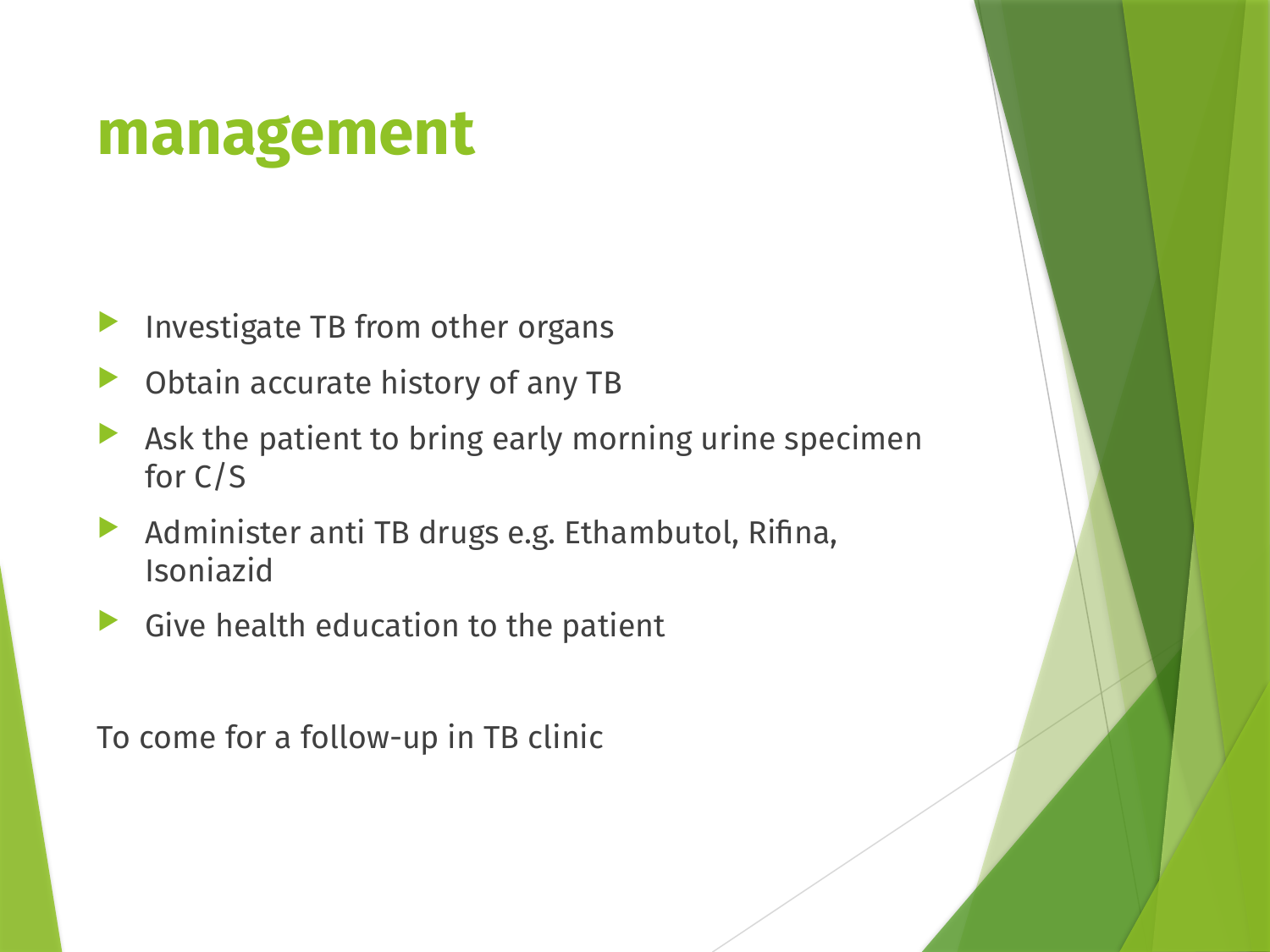

# management
Investigate TB from other organs
Obtain accurate history of any TB
Ask the patient to bring early morning urine specimen for C/S
Administer anti TB drugs e.g. Ethambutol, Rifina, Isoniazid
Give health education to the patient

To come for a follow-up in TB clinic